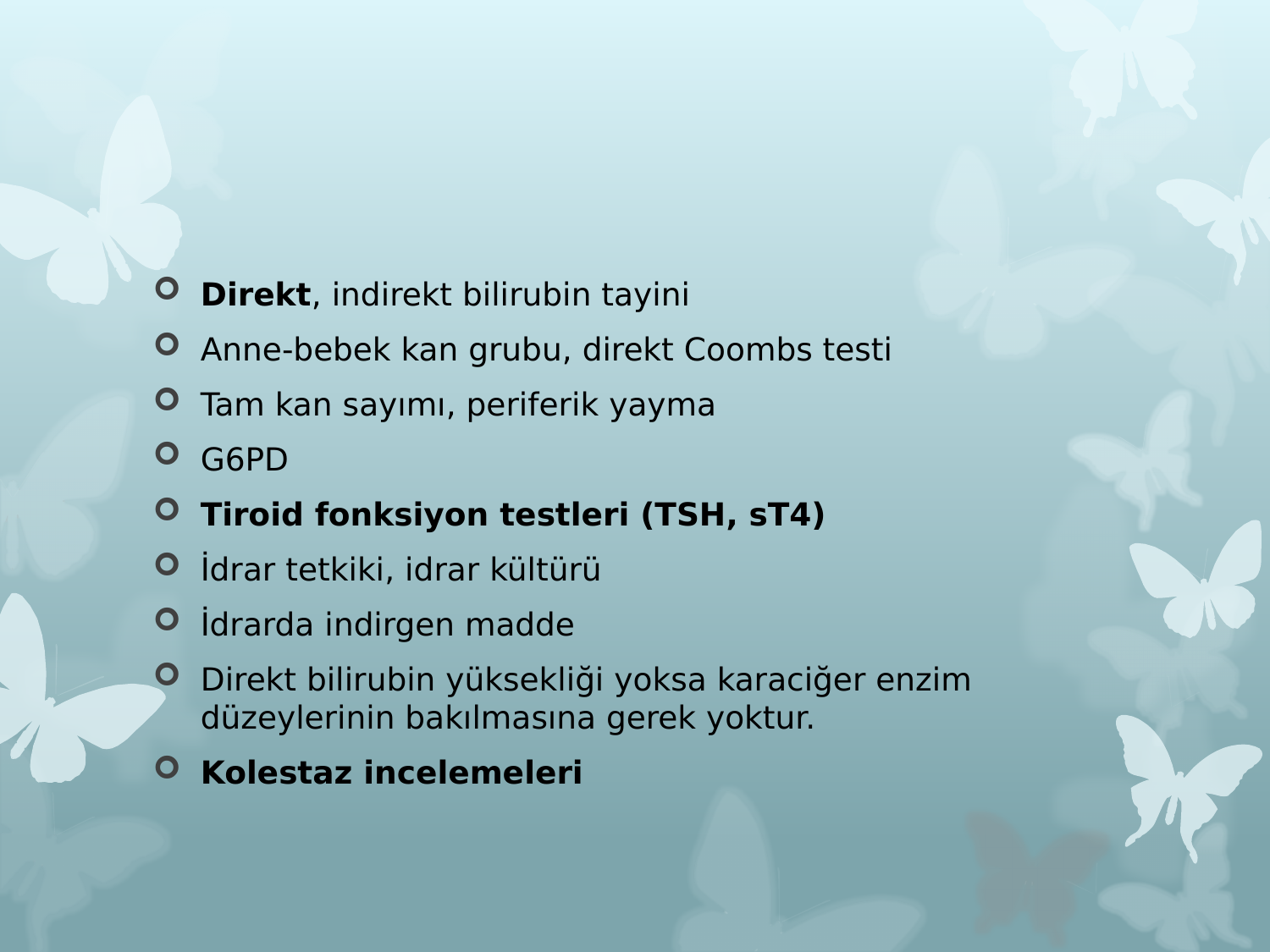

#
Direkt, indirekt bilirubin tayini
Anne-bebek kan grubu, direkt Coombs testi
Tam kan sayımı, periferik yayma
G6PD
Tiroid fonksiyon testleri (TSH, sT4)
İdrar tetkiki, idrar kültürü
İdrarda indirgen madde
Direkt bilirubin yüksekliği yoksa karaciğer enzim düzeylerinin bakılmasına gerek yoktur.
Kolestaz incelemeleri